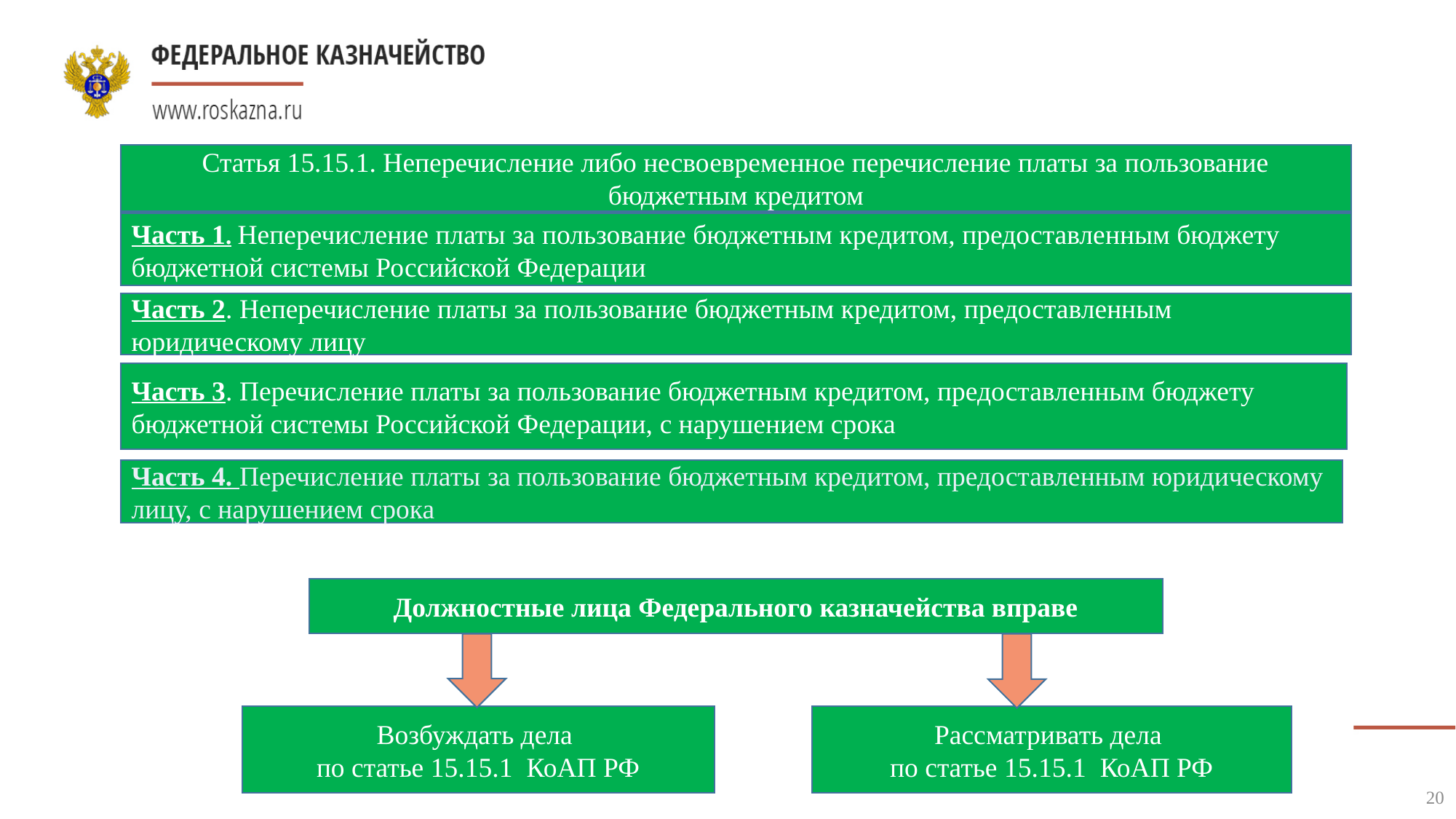

Статья 15.15.1. Неперечисление либо несвоевременное перечисление платы за пользование бюджетным кредитом
Часть 1. Неперечисление платы за пользование бюджетным кредитом, предоставленным бюджету бюджетной системы Российской Федерации
Часть 2. Неперечисление платы за пользование бюджетным кредитом, предоставленным юридическому лицу
Часть 3. Перечисление платы за пользование бюджетным кредитом, предоставленным бюджету бюджетной системы Российской Федерации, с нарушением срока
Часть 4. Перечисление платы за пользование бюджетным кредитом, предоставленным юридическому лицу, с нарушением срока
Должностные лица Федерального казначейства вправе

Возбуждать дела
по статье 15.15.1  КоАП РФ
Рассматривать дела
по статье 15.15.1  КоАП РФ
20